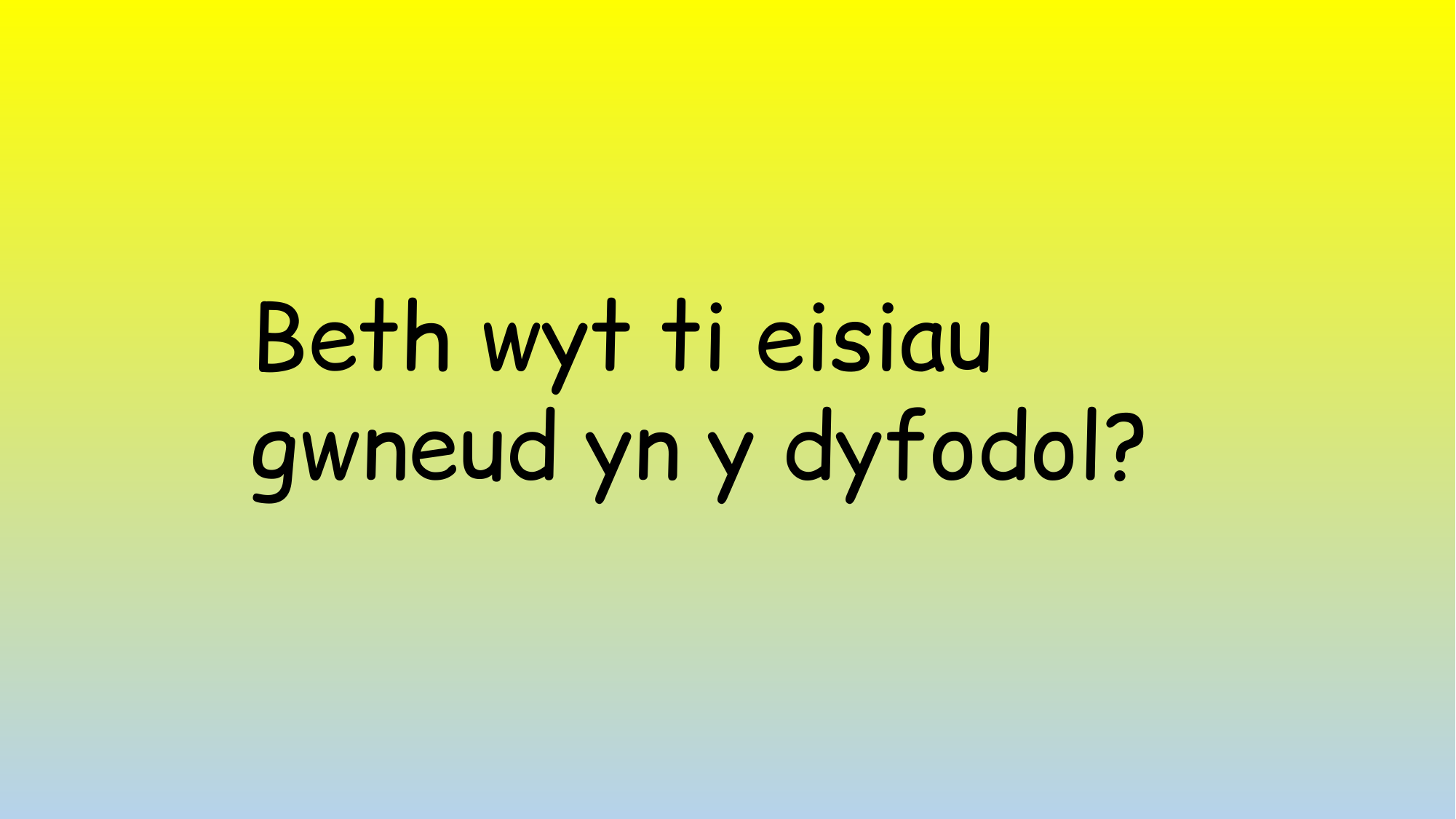

Beth wyt ti eisiau gwneud yn y dyfodol?